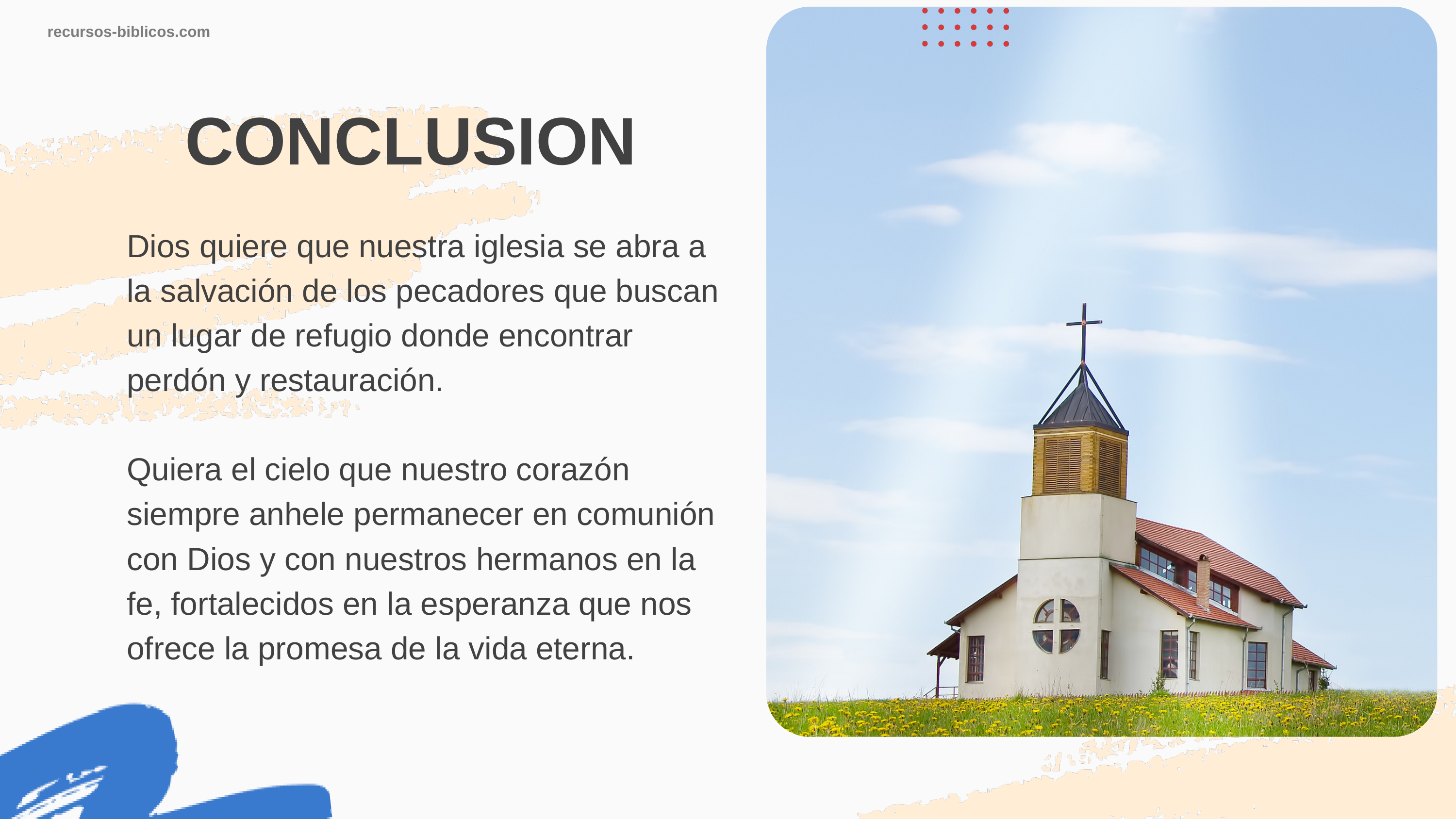

recursos-biblicos.com
CONCLUSION

Dios quiere que nuestra iglesia se abra a la salvación de los pecadores que buscan un lugar de refugio donde encontrar perdón y restauración.

Quiera el cielo que nuestro corazón siempre anhele permanecer en comunión con Dios y con nuestros hermanos en la fe, fortalecidos en la esperanza que nos ofrece la promesa de la vida eterna.